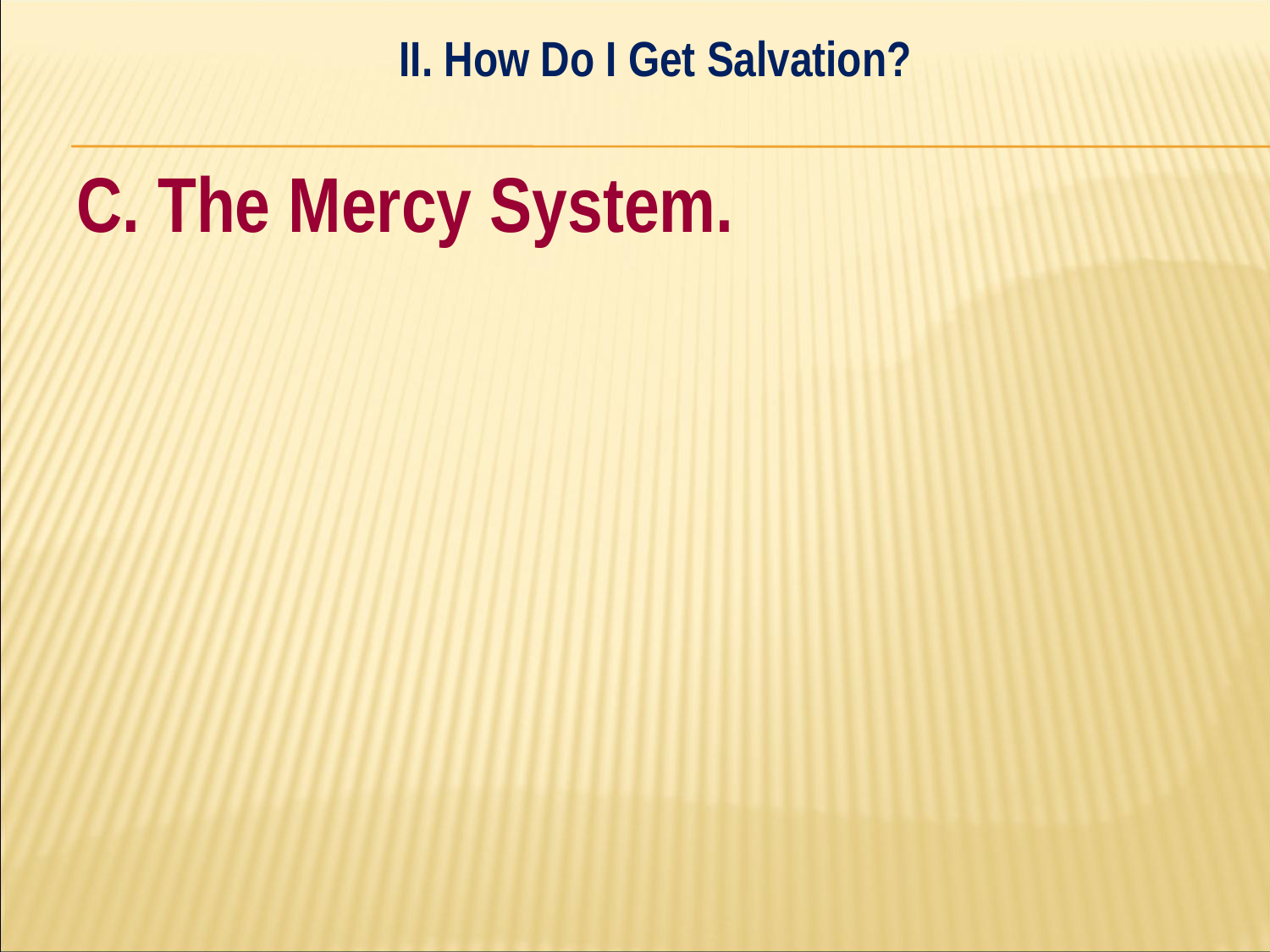

II. How Do I Get Salvation?
#
C. The Mercy System.